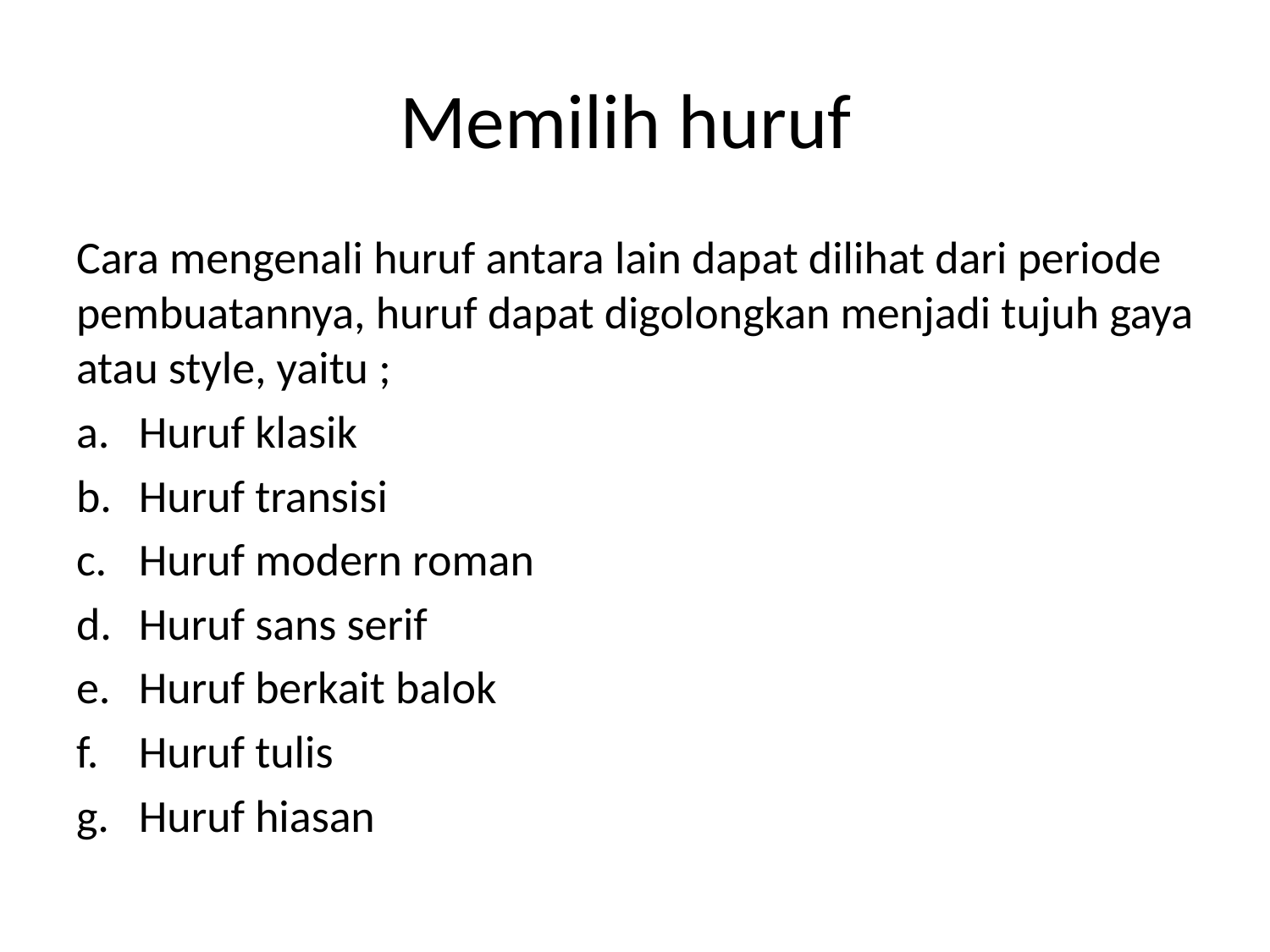

# Memilih huruf
Cara mengenali huruf antara lain dapat dilihat dari periode pembuatannya, huruf dapat digolongkan menjadi tujuh gaya atau style, yaitu ;
Huruf klasik
Huruf transisi
Huruf modern roman
Huruf sans serif
Huruf berkait balok
Huruf tulis
Huruf hiasan